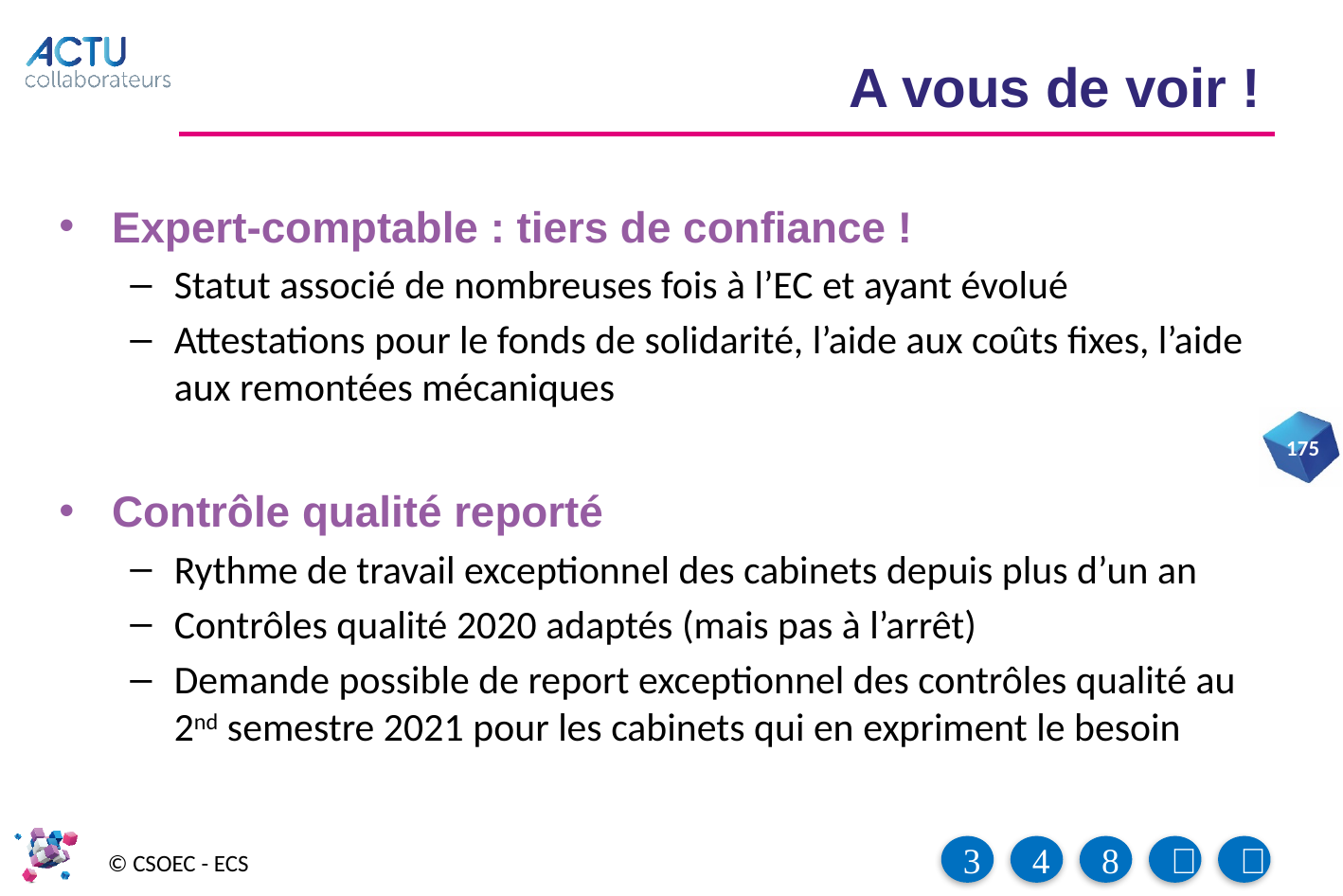

# A vous de voir !
Expert-comptable : tiers de confiance !
Statut associé de nombreuses fois à l’EC et ayant évolué
Attestations pour le fonds de solidarité, l’aide aux coûts fixes, l’aide aux remontées mécaniques

Contrôle qualité reporté
Rythme de travail exceptionnel des cabinets depuis plus d’un an
Contrôles qualité 2020 adaptés (mais pas à l’arrêt)
Demande possible de report exceptionnel des contrôles qualité au 2nd semestre 2021 pour les cabinets qui en expriment le besoin
175